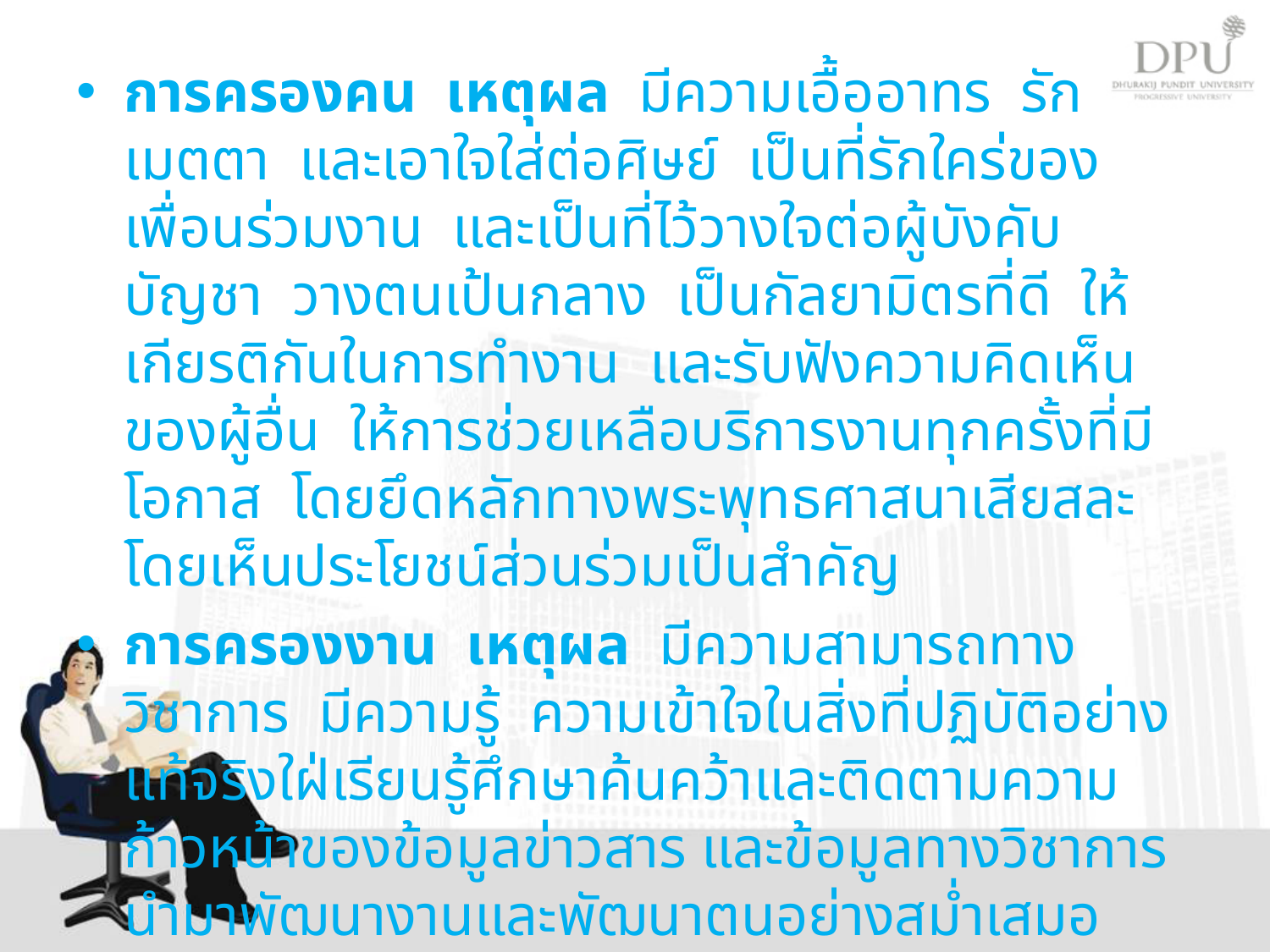

การครองคน  เหตุผล  มีความเอื้ออาทร  รักเมตตา  และเอาใจใส่ต่อศิษย์  เป็นที่รักใคร่ของเพื่อนร่วมงาน  และเป็นที่ไว้วางใจต่อผู้บังคับบัญชา  วางตนเป้นกลาง  เป็นกัลยามิตรที่ดี  ให้เกียรติกันในการทำงาน  และรับฟังความคิดเห็นของผู้อื่น  ให้การช่วยเหลือบริการงานทุกครั้งที่มีโอกาส  โดยยึดหลักทางพระพุทธศาสนาเสียสละ  โดยเห็นประโยชน์ส่วนร่วมเป็นสำคัญ
การครองงาน  เหตุผล  มีความสามารถทางวิชาการ  มีความรู้  ความเข้าใจในสิ่งที่ปฏิบัติอย่างแท้จริงใฝ่เรียนรู้ศึกษาค้นคว้าและติดตามความก้าวหน้าของข้อมูลข่าวสาร และข้อมูลทางวิชาการนำมาพัฒนางานและพัฒนาตนอย่างสม่ำเสมอกระตือรือร้นหาเหตุของปัญหาในงาน  และหาแนวทางแก้ไขได้ดีอยู่เสมอวิเคราะห์  พัฒนาและปรับปรุงงานให้มีประสิทธิภาพให้เป็นที่ยอมรับ